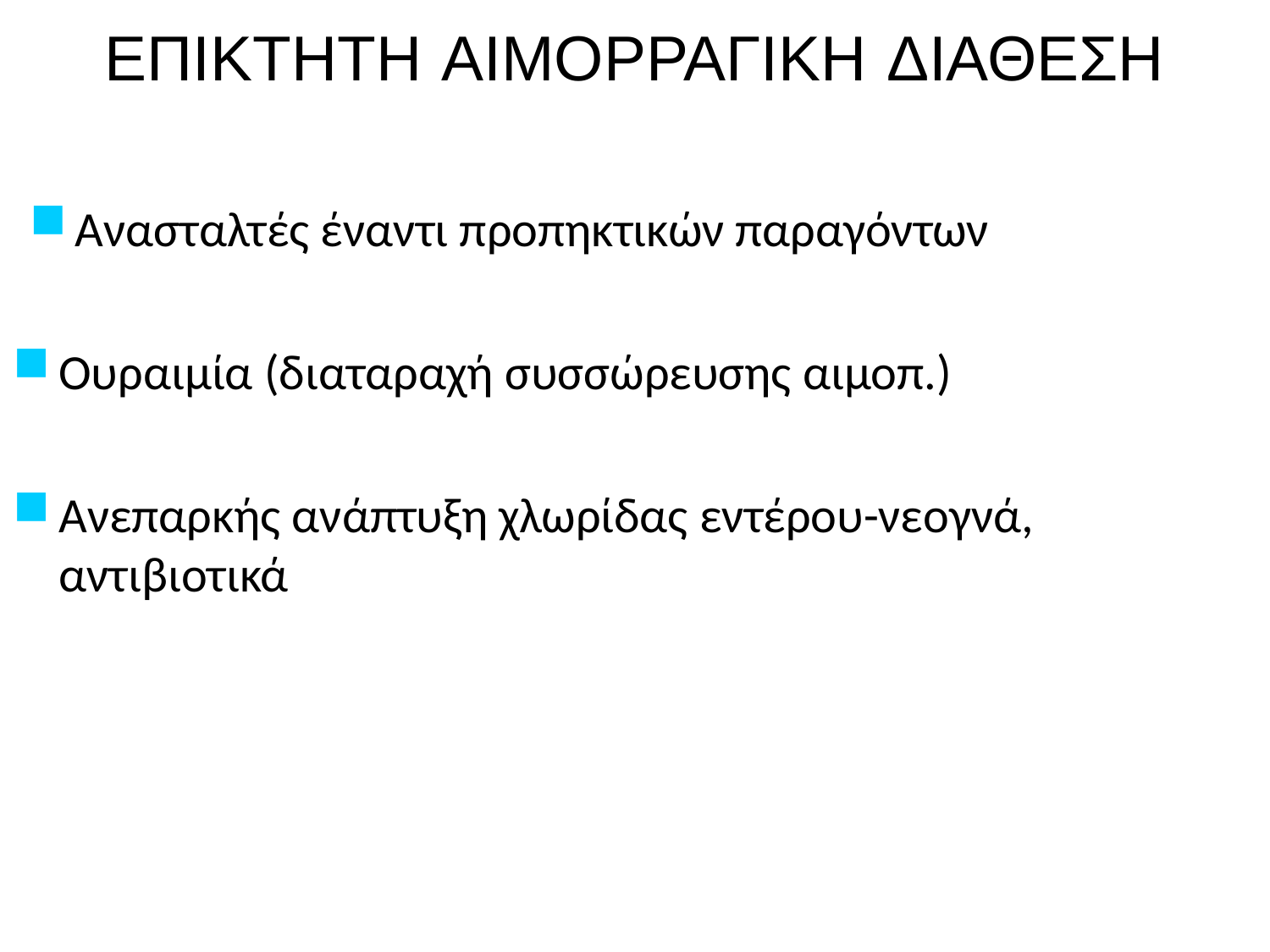

ΕΠΙΚΤΗΤΗ ΑΙΜΟΡΡΑΓΙΚΗ ΔΙΑΘΕΣΗ

Ανασταλτές έναντι προπηκτικών παραγόντων

Ουραιμία (διαταραχή συσσώρευσης αιμοπ.)

Ανεπαρκής ανάπτυξη χλωρίδας εντέρου-νεογνά, αντιβιοτικά